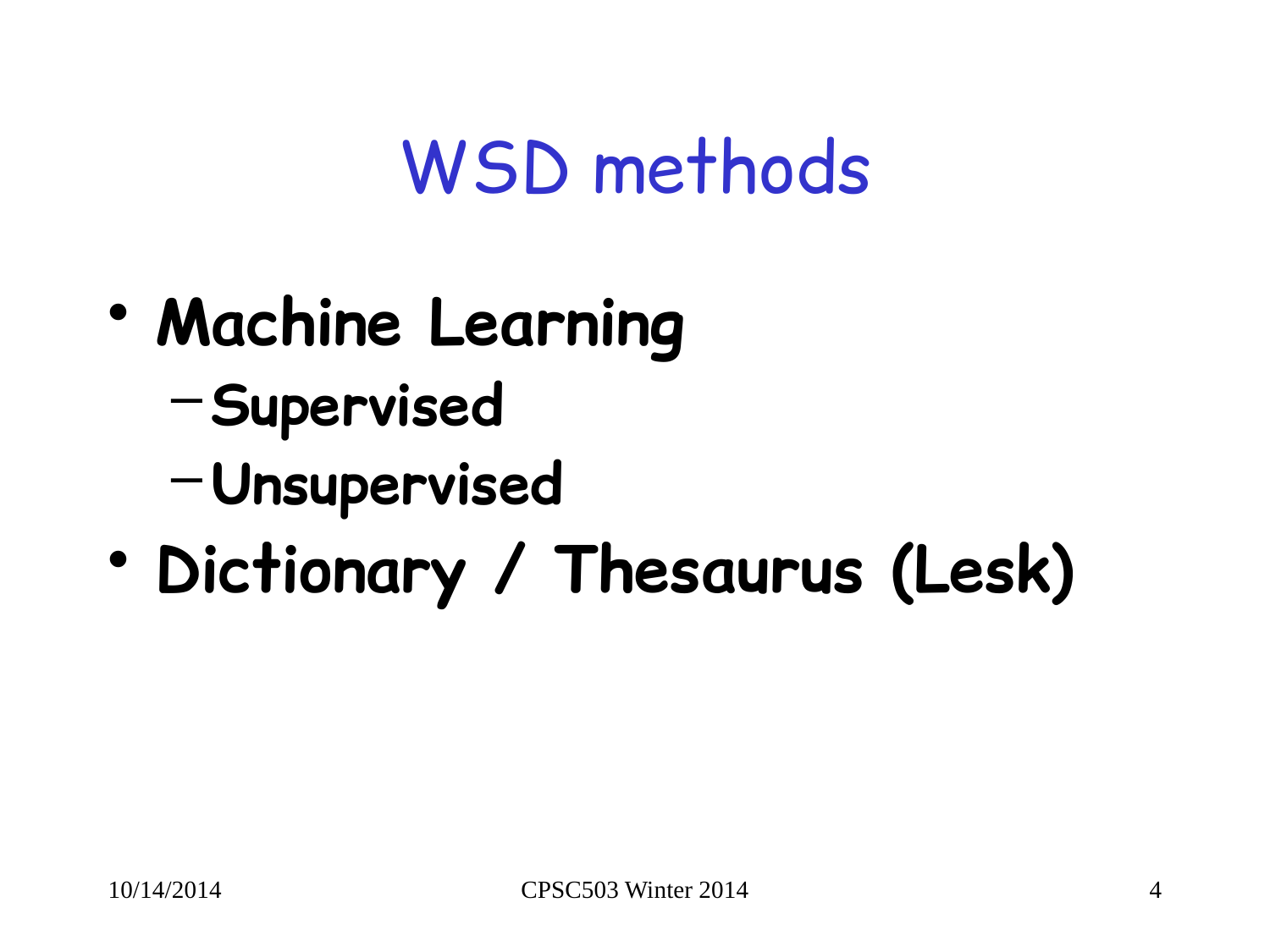

# WSD methods
Machine Learning
Supervised
Unsupervised
Dictionary / Thesaurus (Lesk)
10/14/2014
CPSC503 Winter 2014
4